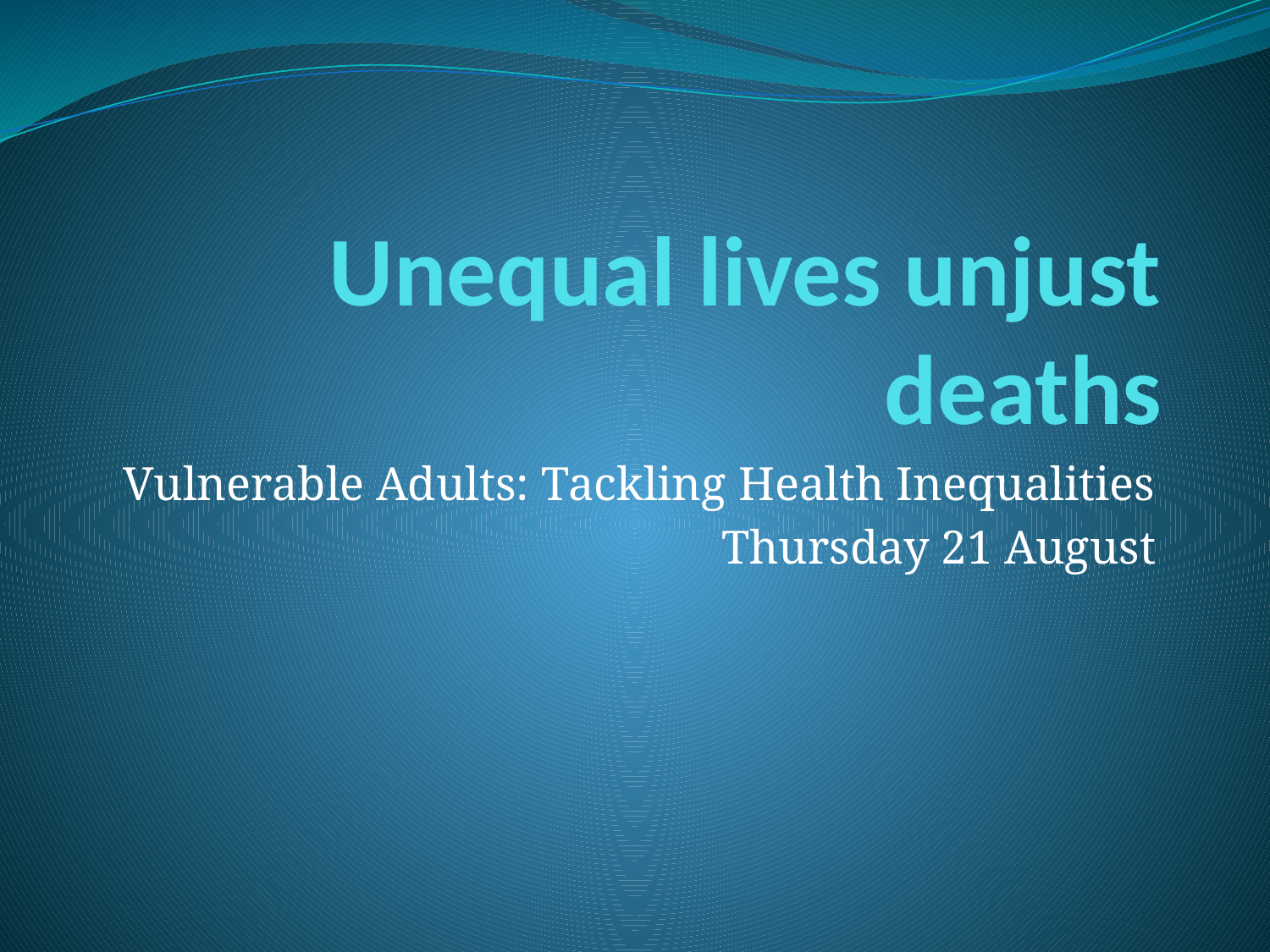

# Unequal lives unjust deaths
Vulnerable Adults: Tackling Health Inequalities
Thursday 21 August